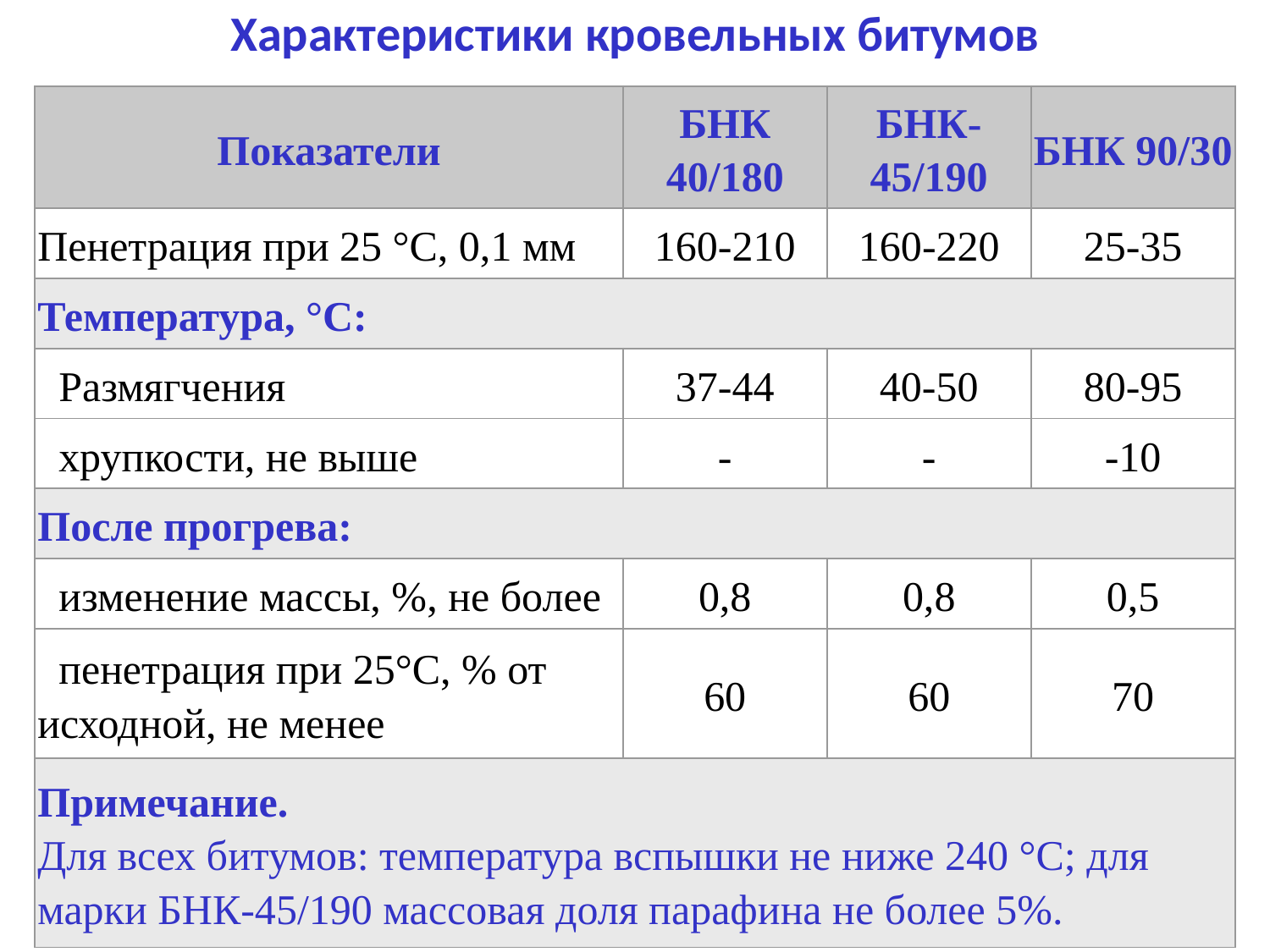

Характеристики кровельных битумов
| Показатели | БНК 40/180 | БНК-45/190 | БНК 90/30 |
| --- | --- | --- | --- |
| Пенетрация при 25 °С, 0,1 мм | 160-210 | 160-220 | 25-35 |
| Температура, °С: |  |  |  |
| Размягчения | 37-44 | 40-50 | 80-95 |
| хрупкости, не выше | - | - | -10 |
| После прогрева: |  |  |  |
| изменение массы, %, не более | 0,8 | 0,8 | 0,5 |
| пенетрация при 25°С, % от исходной, не менее | 60 | 60 | 70 |
| Примечание. Для всех битумов: температура вспышки не ниже 240 °С; для марки БНК-45/190 массовая доля парафина не более 5%. |  |  |  |